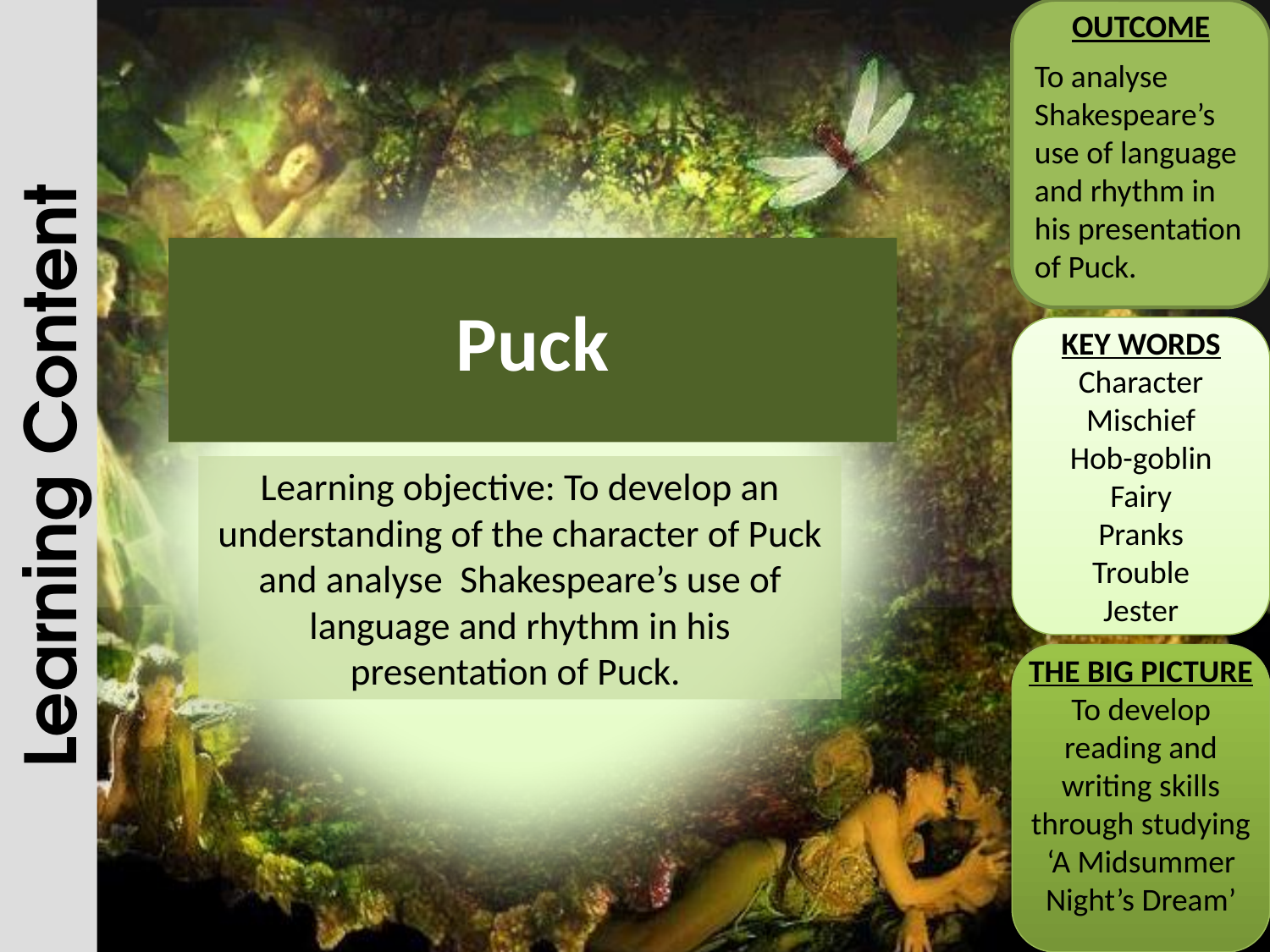

OUTCOME
To analyse  Shakespeare’s use of language and rhythm in his presentation of Puck.
# Puck
KEY WORDS
Character
Mischief
Hob-goblin
Fairy
Pranks
Trouble
Jester
Learning Content
Learning objective: To develop an understanding of the character of Puck and analyse  Shakespeare’s use of language and rhythm in his presentation of Puck.

THE BIG PICTURE
To develop reading and writing skills through studying ‘A Midsummer Night’s Dream’